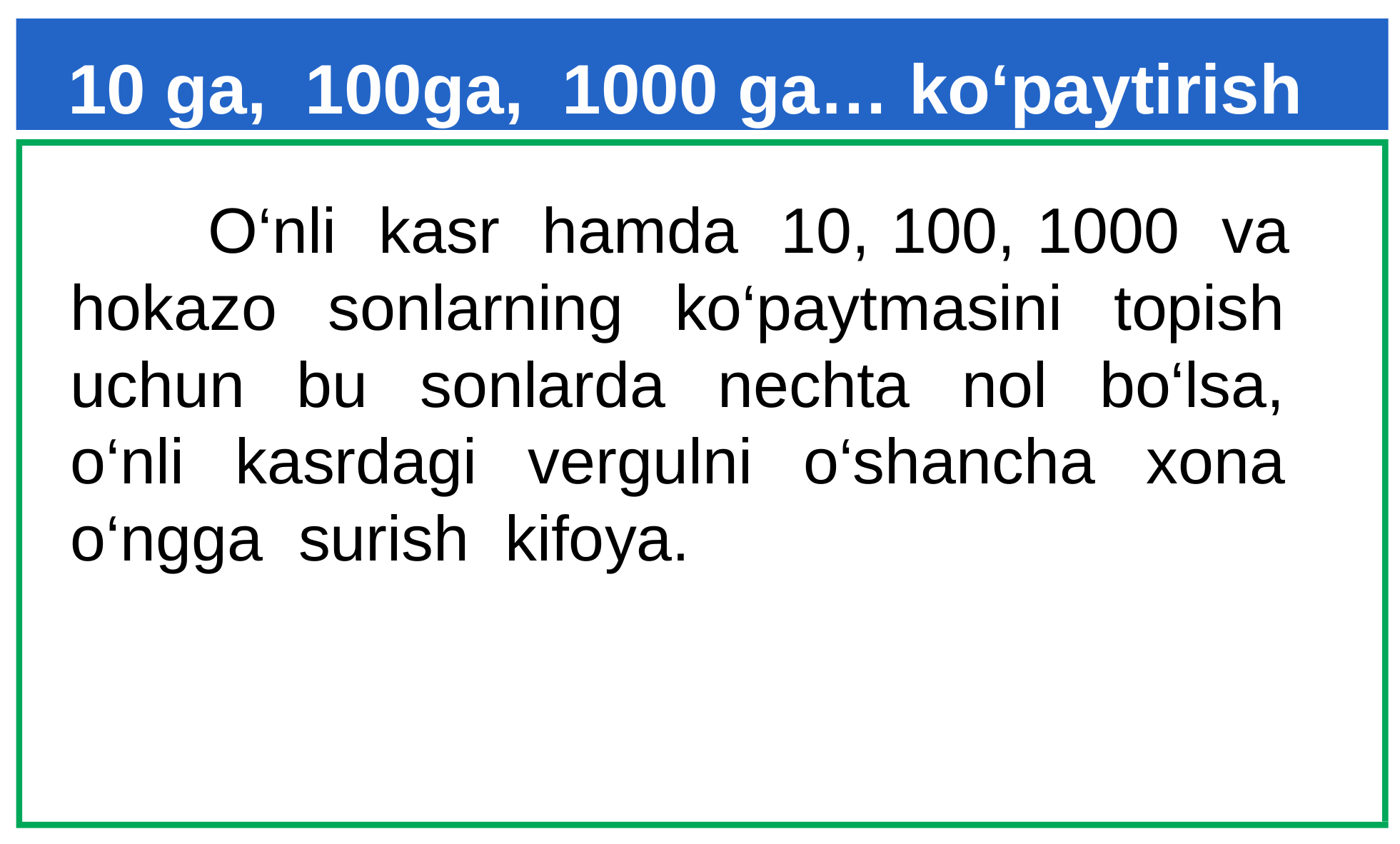

# 10 ga,  100ga,  1000 ga… ko‘paytirish
       O‘nli  kasr  hamda  10, 100, 1000  va  hokazo  sonlarning  ko‘paytmasini  topish  uchun  bu  sonlarda  nechta  nol  bo‘lsa,  o‘nli  kasrdagi  vergulni  o‘shancha  xona  o‘ngga  surish  kifoya.